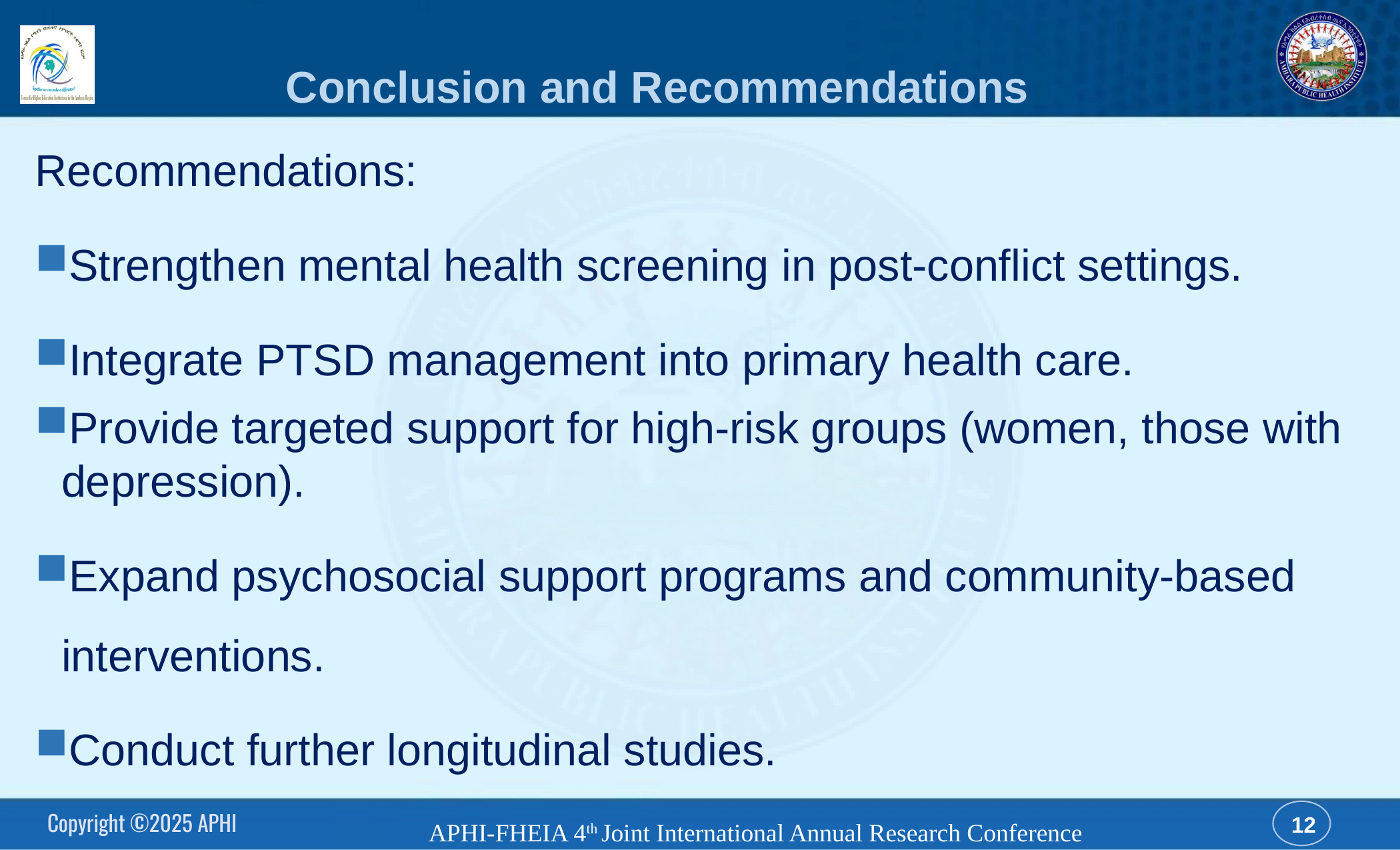

# Conclusion and Recommendations
Recommendations:
Strengthen mental health screening in post-conflict settings.
Integrate PTSD management into primary health care.
Provide targeted support for high-risk groups (women, those with depression).
Expand psychosocial support programs and community-based interventions.
Conduct further longitudinal studies.

APHI-FHEIA 4th Joint International Annual Research Conference
12